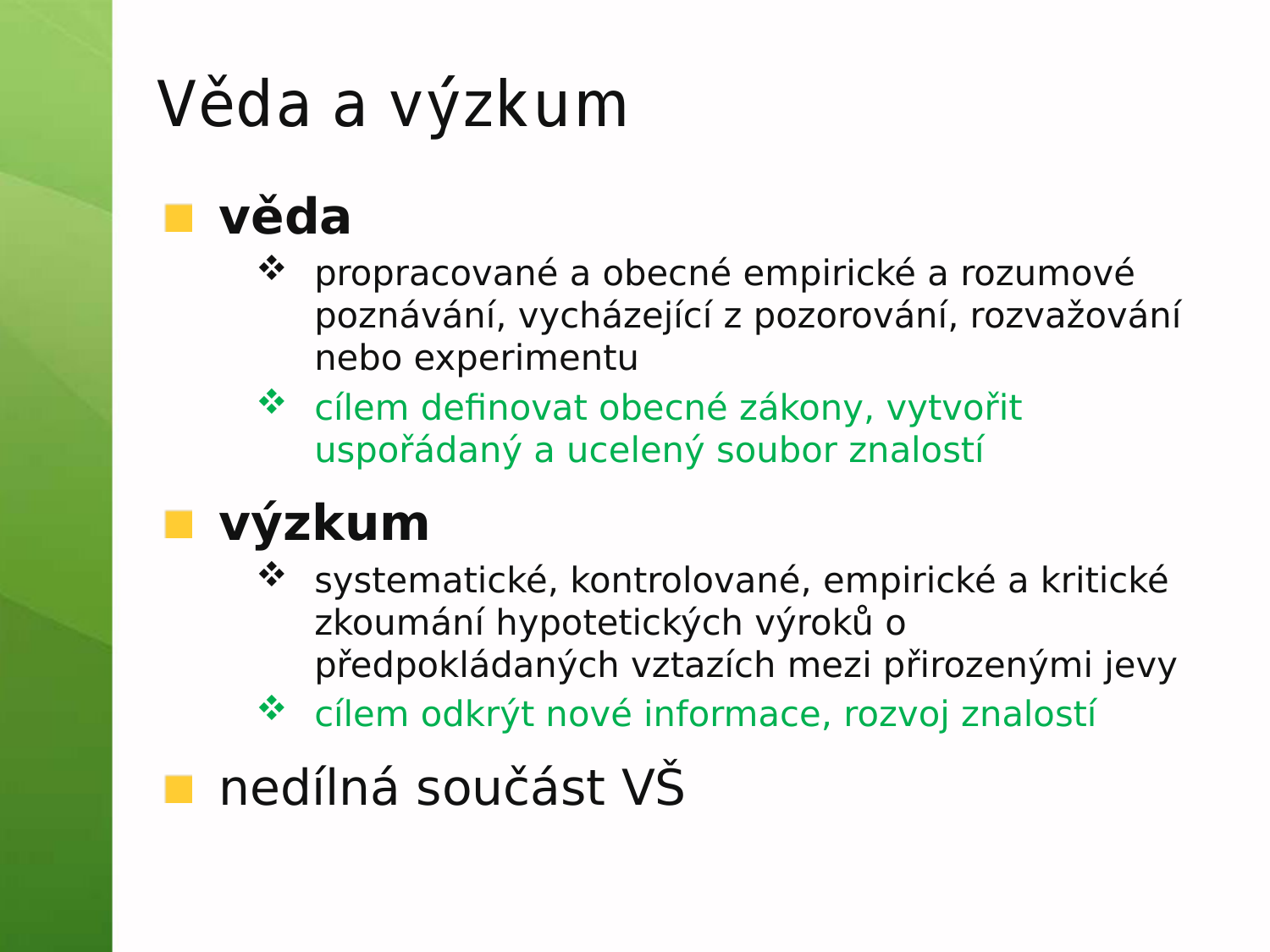

# Věda a výzkum
věda
propracované a obecné empirické a rozumové poznávání, vycházející z pozorování, rozvažování nebo experimentu
cílem definovat obecné zákony, vytvořit uspořádaný a ucelený soubor znalostí
výzkum
systematické, kontrolované, empirické a kritické zkoumání hypotetických výroků o předpokládaných vztazích mezi přirozenými jevy
cílem odkrýt nové informace, rozvoj znalostí
nedílná součást VŠ